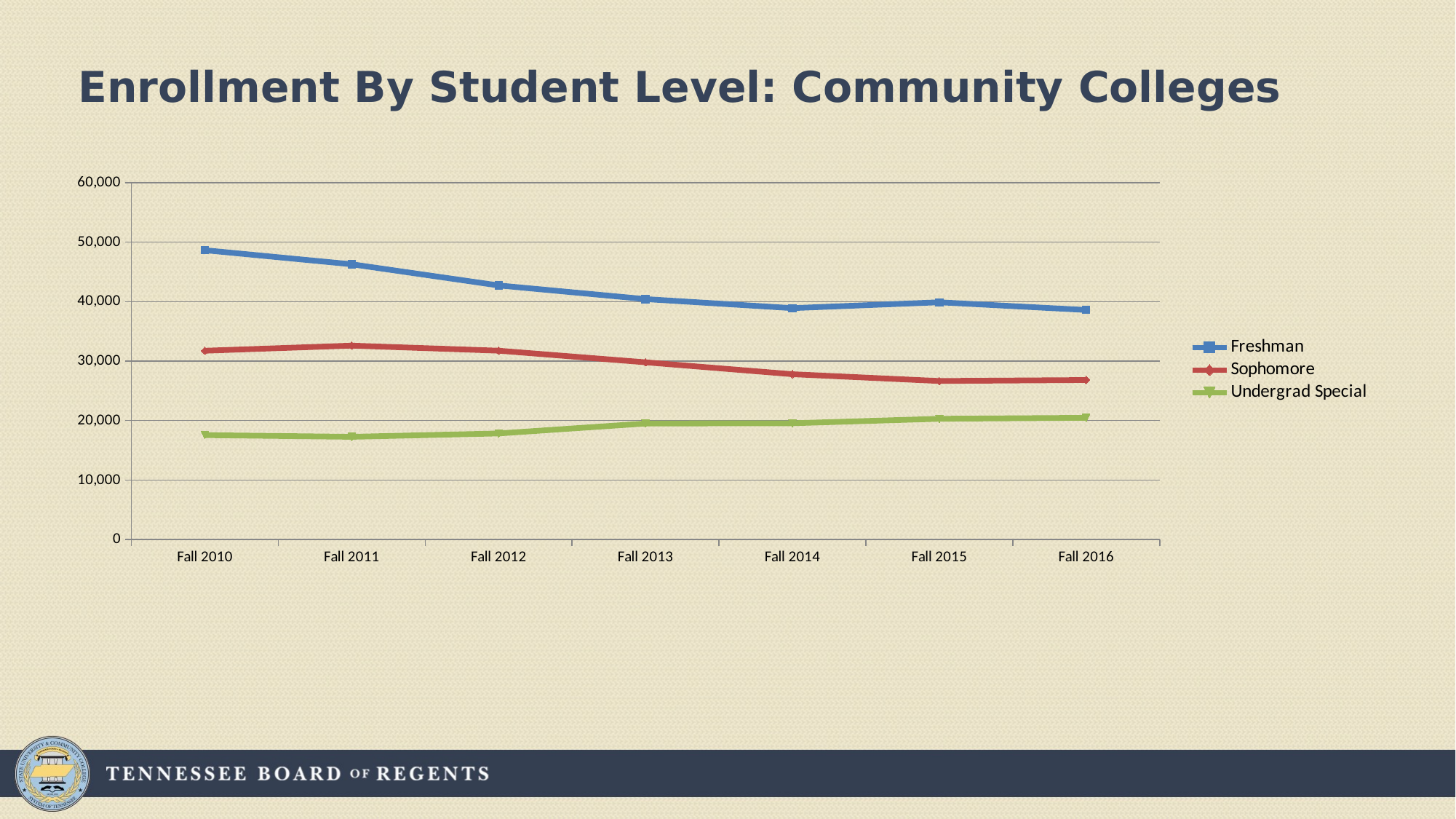

# Enrollment By Student Level: Community Colleges

### Chart

| Category | Freshman | Sophomore | Undergrad Special |
|---|---|---|---|
| Fall 2010 | 48629.0 | 31744.0 | 17552.0 |
| Fall 2011 | 46267.0 | 32603.0 | 17269.0 |
| Fall 2012 | 42716.0 | 31751.0 | 17831.0 |
| Fall 2013 | 40420.0 | 29801.0 | 19502.0 |
| Fall 2014 | 38904.0 | 27789.0 | 19543.0 |
| Fall 2015 | 39881.0 | 26647.0 | 20294.0 |
| Fall 2016 | 38591.0 | 26811.0 | 20465.0 |